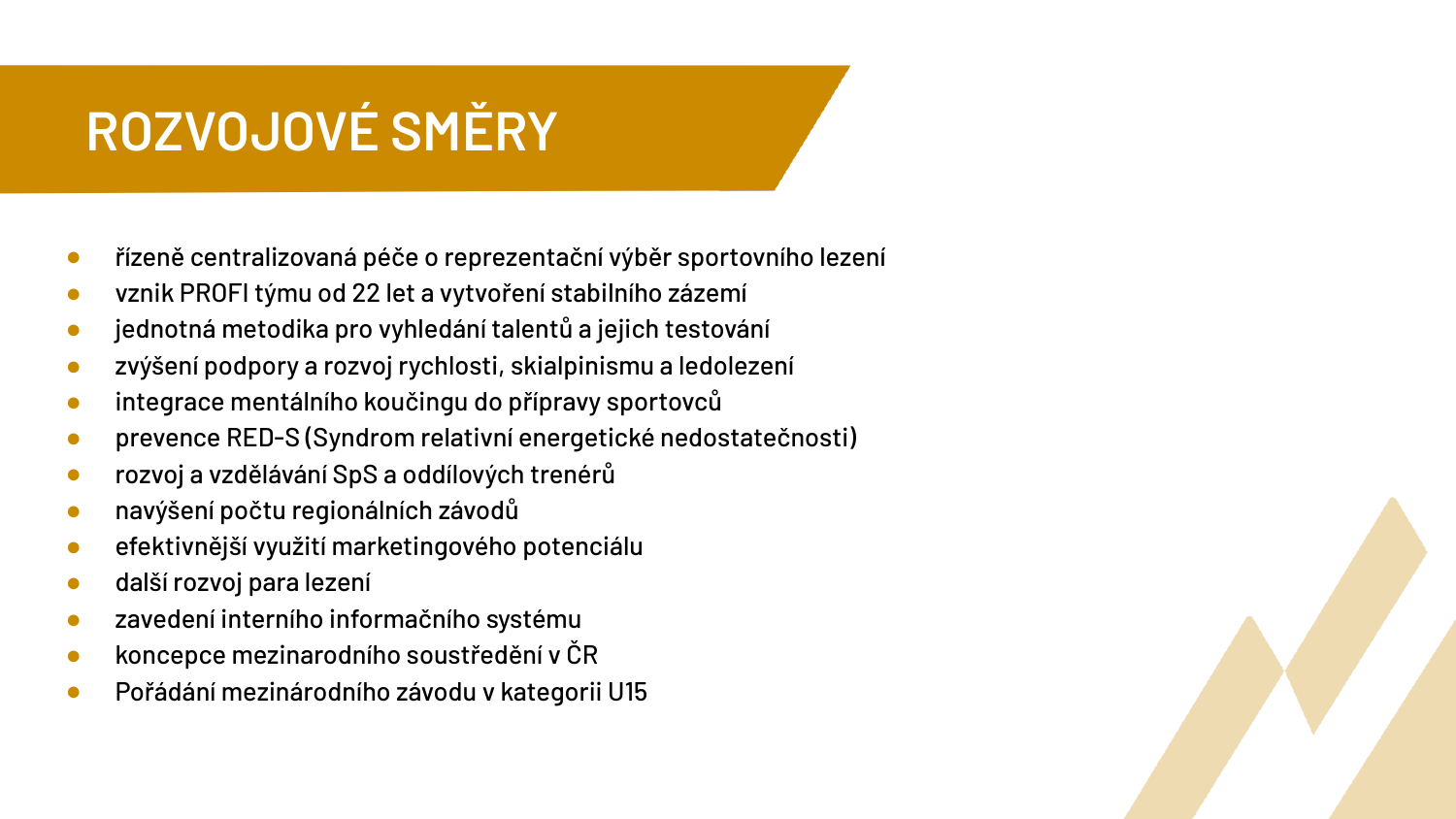

ROZVOJOVÉ SMĚRY
řízeně centralizovaná péče o reprezentační výběr sportovního lezení
vznik PROFI týmu od 22 let a vytvoření stabilního zázemí
jednotná metodika pro vyhledání talentů a jejich testování
zvýšení podpory a rozvoj rychlosti, skialpinismu a ledolezení
integrace mentálního koučingu do přípravy sportovců
prevence RED-S (Syndrom relativní energetické nedostatečnosti)
rozvoj a vzdělávání SpS a oddílových trenérů
navýšení počtu regionálních závodů
efektivnější využití marketingového potenciálu
další rozvoj para lezení
zavedení interního informačního systému
koncepce mezinarodního soustředění v ČR
Pořádání mezinárodního závodu v kategorii U15